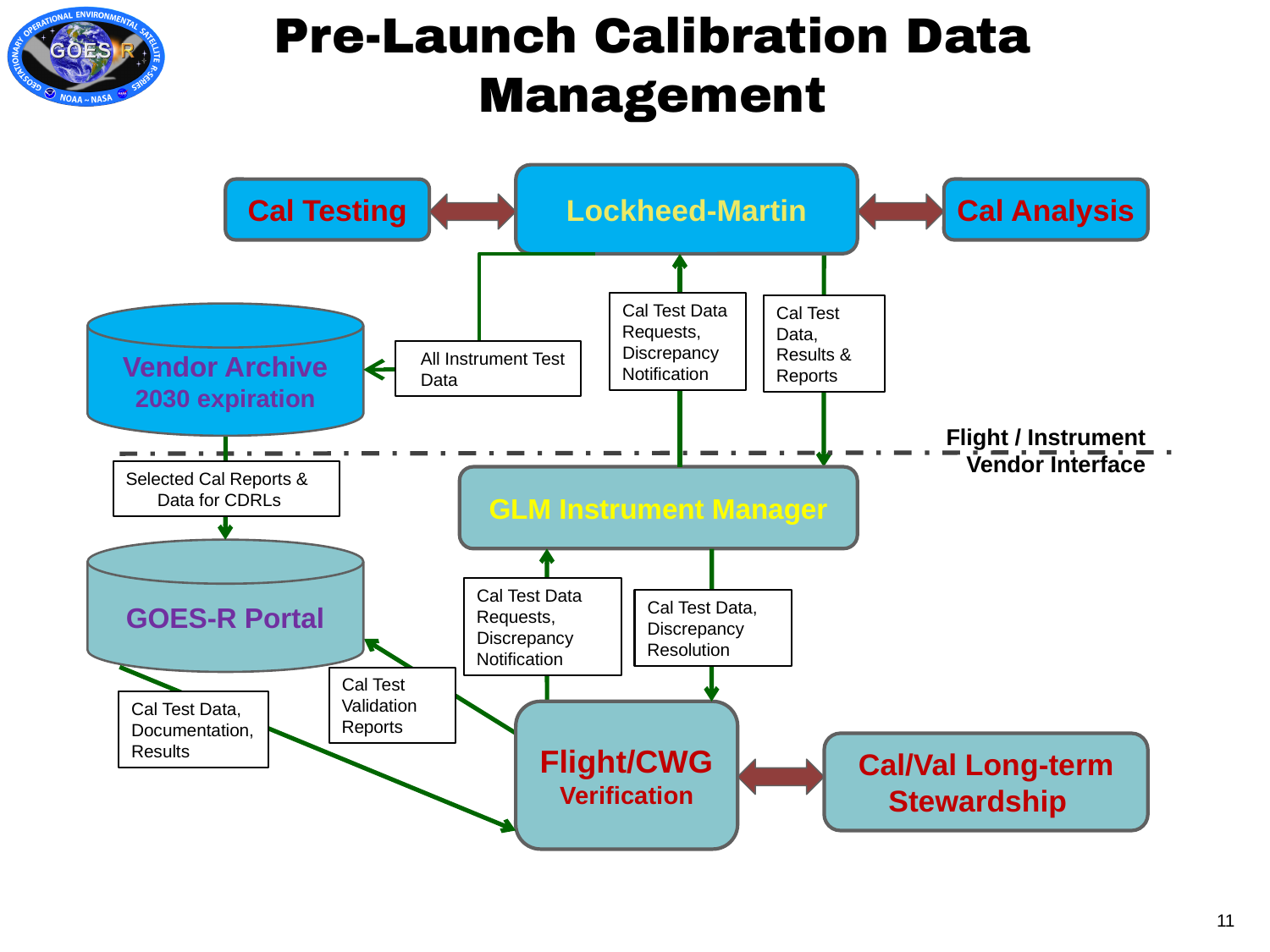

# Pre-Launch Calibration Data Management

Lockheed-Martin

Cal Testing

Cal Analysis

Cal Test Data, Results & Reports
Flight / Instrument Vendor Interface
Selected Cal Reports & Data for CDRLs

GLM Instrument Manager

GOES-R Portal
Flight/CWG
Verification
Vendor Archive
2030 expiration
All Instrument Test Data
Cal Test Data Requests,
Discrepancy Notification
Cal Test Data Requests,
Discrepancy Notification
Cal Test Data,
Discrepancy Resolution
Cal Test Validation Reports
Cal Test Data, Documentation, Results

Cal/Val Long-term Stewardship

11